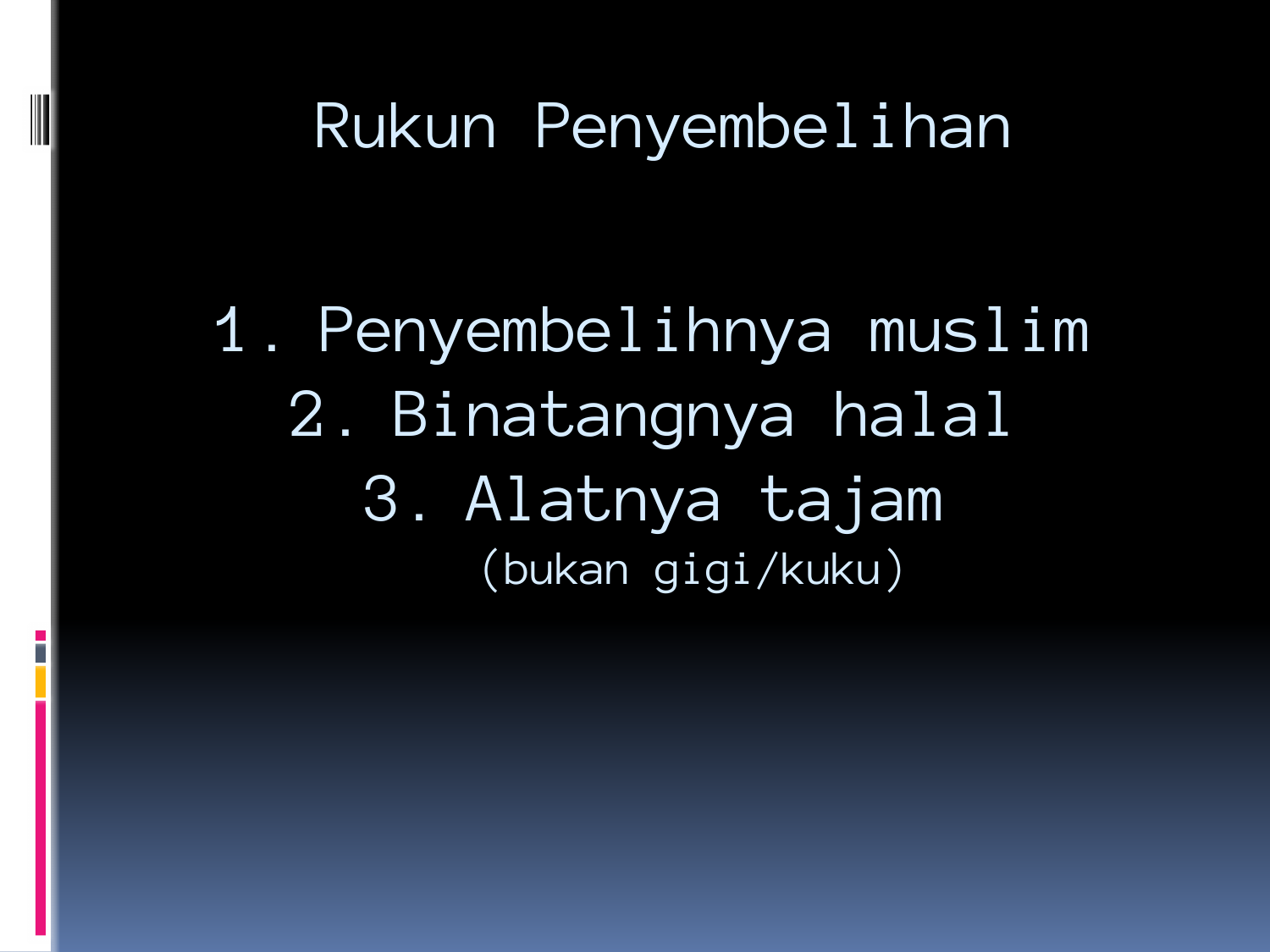

# Rukun Penyembelihan
Penyembelihnya muslim
Binatangnya halal
Alatnya tajam
   (bukan gigi/kuku)